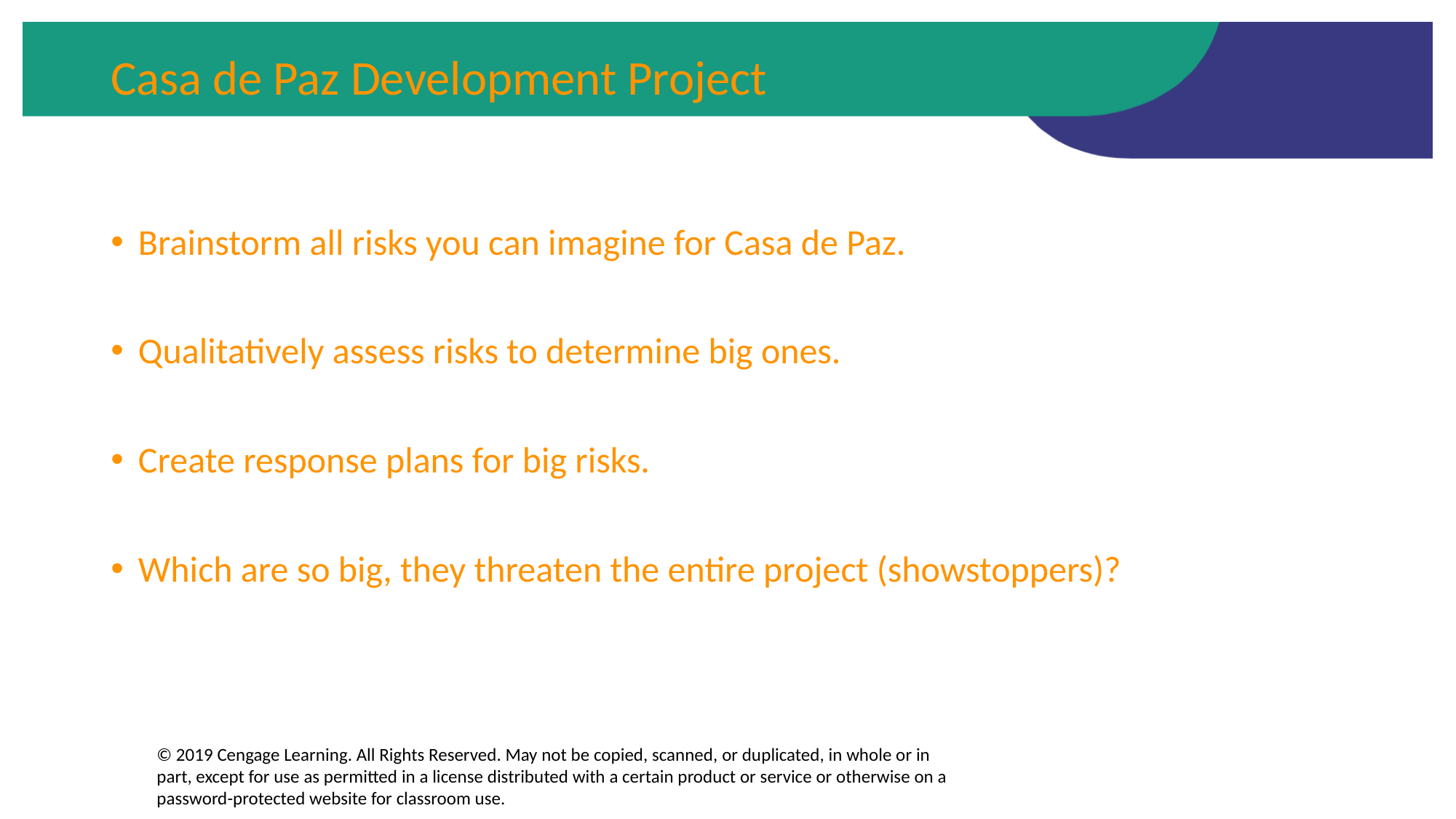

# Casa de Paz Development Project
Brainstorm all risks you can imagine for Casa de Paz.

Qualitatively assess risks to determine big ones.

Create response plans for big risks.

Which are so big, they threaten the entire project (showstoppers)?
© 2019 Cengage Learning. All Rights Reserved. May not be copied, scanned, or duplicated, in whole or in part, except for use as permitted in a license distributed with a certain product or service or otherwise on a password-protected website for classroom use.